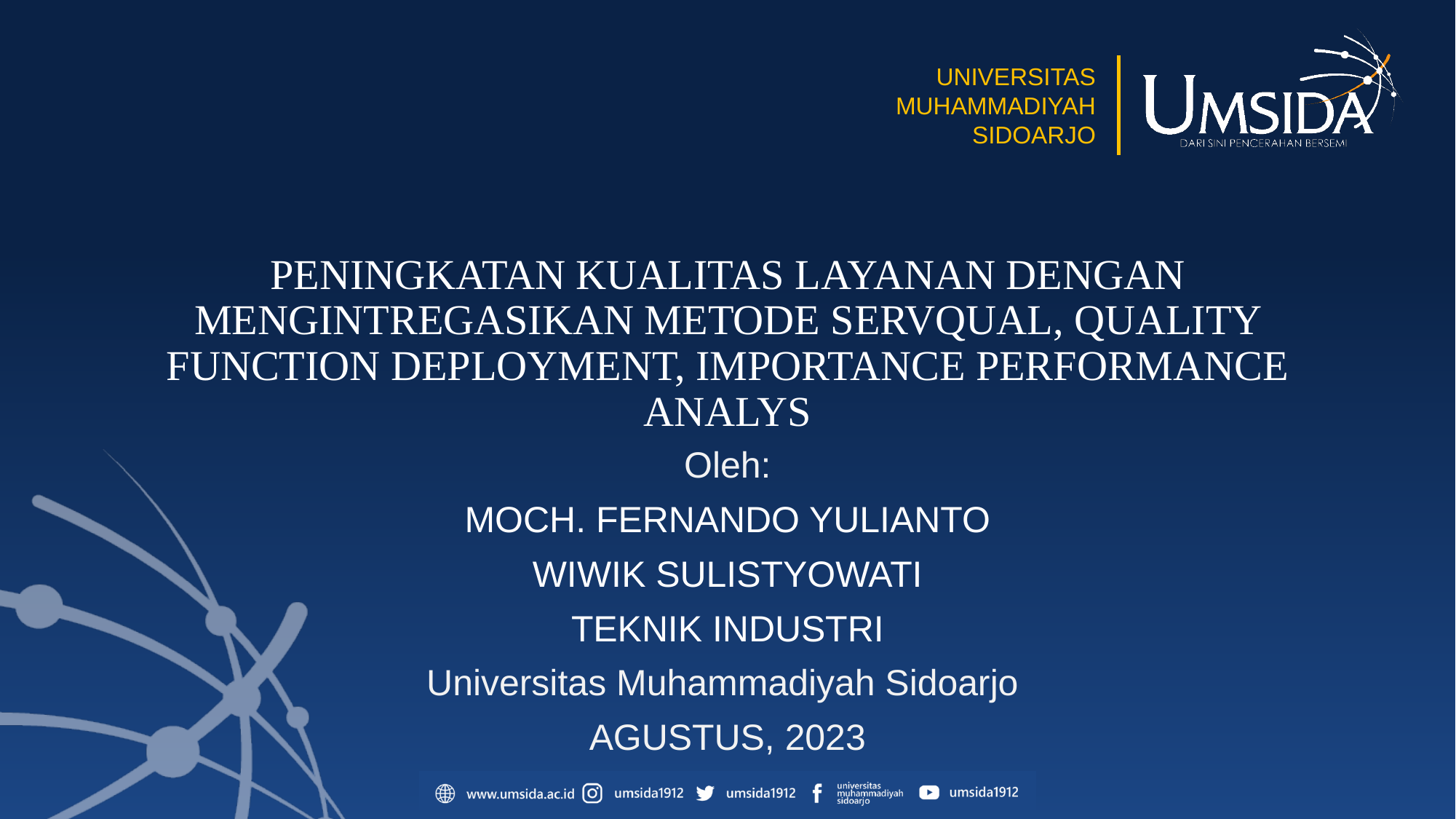

# PENINGKATAN KUALITAS LAYANAN DENGAN MENGINTREGASIKAN METODE SERVQUAL, QUALITY FUNCTION DEPLOYMENT, IMPORTANCE PERFORMANCE ANALYS
Oleh:
MOCH. FERNANDO YULIANTO
WIWIK SULISTYOWATI
TEKNIK INDUSTRI
Universitas Muhammadiyah Sidoarjo
AGUSTUS, 2023